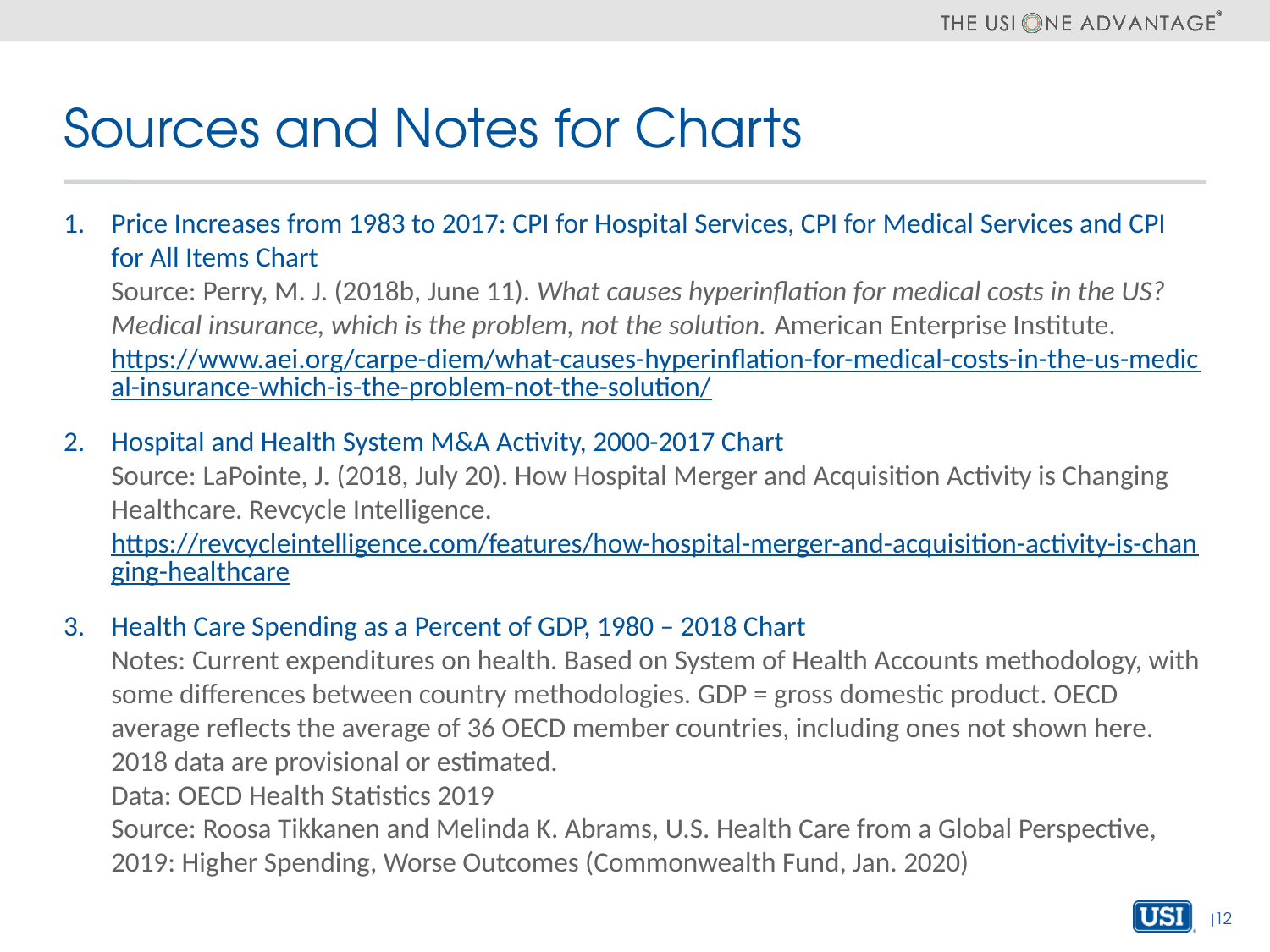

# Sources and Notes for Charts
Price Increases from 1983 to 2017: CPI for Hospital Services, CPI for Medical Services and CPI for All Items Chart
Source: Perry, M. J. (2018b, June 11). What causes hyperinflation for medical costs in the US? Medical insurance, which is the problem, not the solution. American Enterprise Institute. https://www.aei.org/carpe-diem/what-causes-hyperinflation-for-medical-costs-in-the-us-medical-insurance-which-is-the-problem-not-the-solution/
Hospital and Health System M&A Activity, 2000-2017 Chart
Source: LaPointe, J. (2018, July 20). How Hospital Merger and Acquisition Activity is Changing Healthcare. Revcycle Intelligence. https://revcycleintelligence.com/features/how-hospital-merger-and-acquisition-activity-is-changing-healthcare
Health Care Spending as a Percent of GDP, 1980 – 2018 Chart
Notes: Current expenditures on health. Based on System of Health Accounts methodology, with some differences between country methodologies. GDP = gross domestic product. OECD average reflects the average of 36 OECD member countries, including ones not shown here. 2018 data are provisional or estimated.
Data: OECD Health Statistics 2019
Source: Roosa Tikkanen and Melinda K. Abrams, U.S. Health Care from a Global Perspective, 2019: Higher Spending, Worse Outcomes (Commonwealth Fund, Jan. 2020)